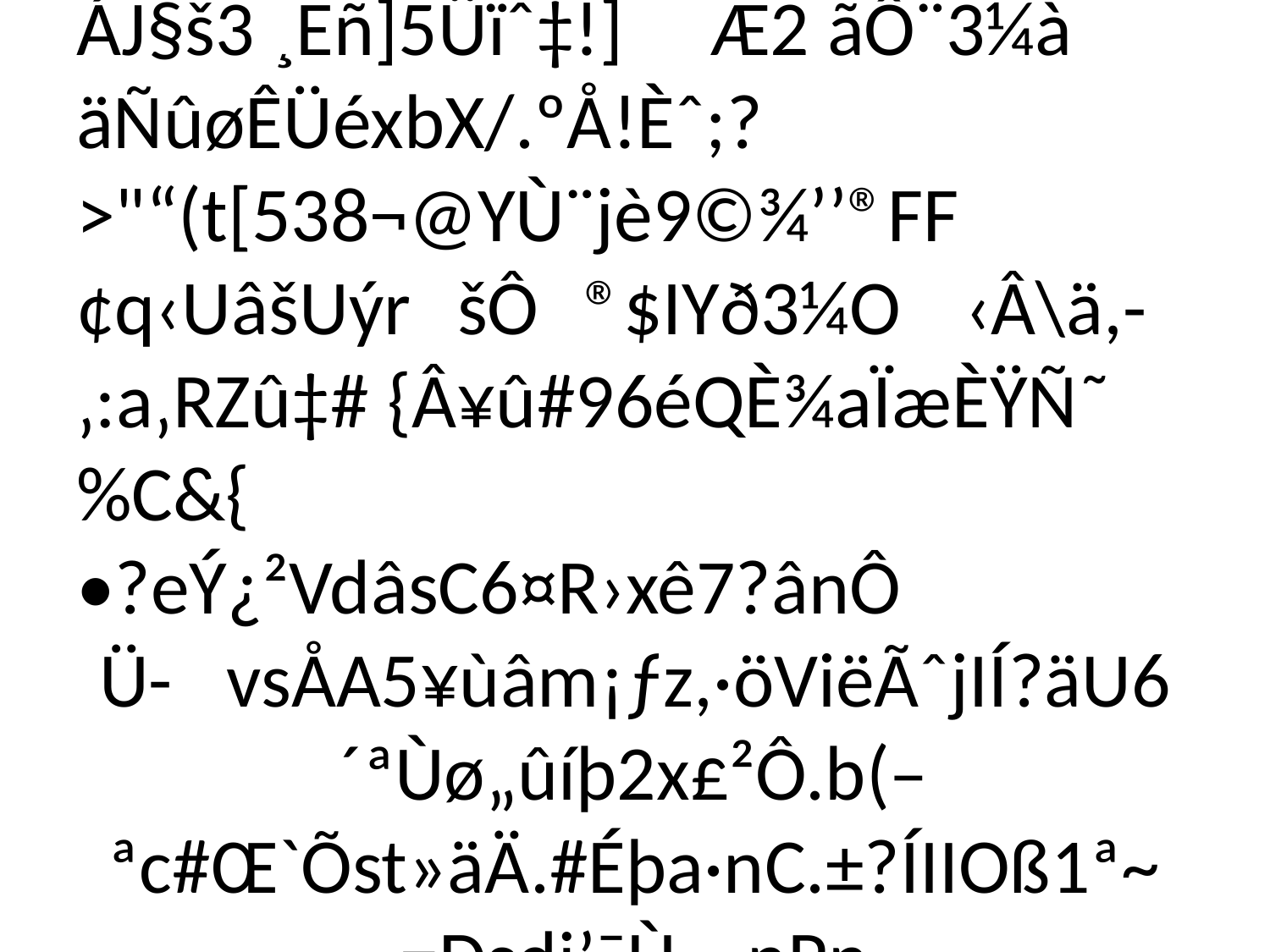

# ©.9(²“9n–sb‘ÞM˜½ ƒ;UKŽyS¸ý;T‘Í£·ô?kGöÙ:FÇÔ9åNÕ¬ŸÔGtB†GouAZ†A6É€\&7‚¿:ŽcF¼øþ”®:C#c‰ƒpŽÁ™~à)ŽõJ…¨G—ñ‘ œ| B4´J$Cþ”-<„_¼a3G’ý	—<|ñ$v@Ò…efDëTŠèÑéËrq*qö'ûàà‰&2ðØ‡ŽÊœêðx,<‹xú£`DMð€ƒVÅ½/Iáý‘ýž¸É×?‰à‚’BÈù}¡þ`2–†£i#à/ÓHóš5Bfá
ÁJ§š3 ¸Eñ]5Üïˆ‡!]	Æ2 ãÔ¨3¼à äÑûøÊÜéxbX/.ºÅ!Èˆ;?>"“(t[538¬@YÙ¨jè9©¾’’®FF¢q‹UâšUýr	šÔ	®$IYð3¼O	‹Â\ä,-‚:a‚RZû‡# {Â¥û#96éQÈ¾aÏæÈŸÑ˜­%C&{
•?eÝ¿²VdâsC6¤R›xê7?ânÔ
Ü-	vsÅA5¥ùâm¡ƒz,·öViëÃˆjIÍ­?äU6´ªÙø„ûíþ2x£²Ô.b(–ªc#Œ`Õst»äÄ.#Éþa·nC.±?ÍIIOß1ª~
=Dsdj’¯Ù—nPn
ï‹Œ&²ÒMªžæ•õœ	Ü’”‰íÑ˜%L—Ñ’½š]½in¤:Ç k